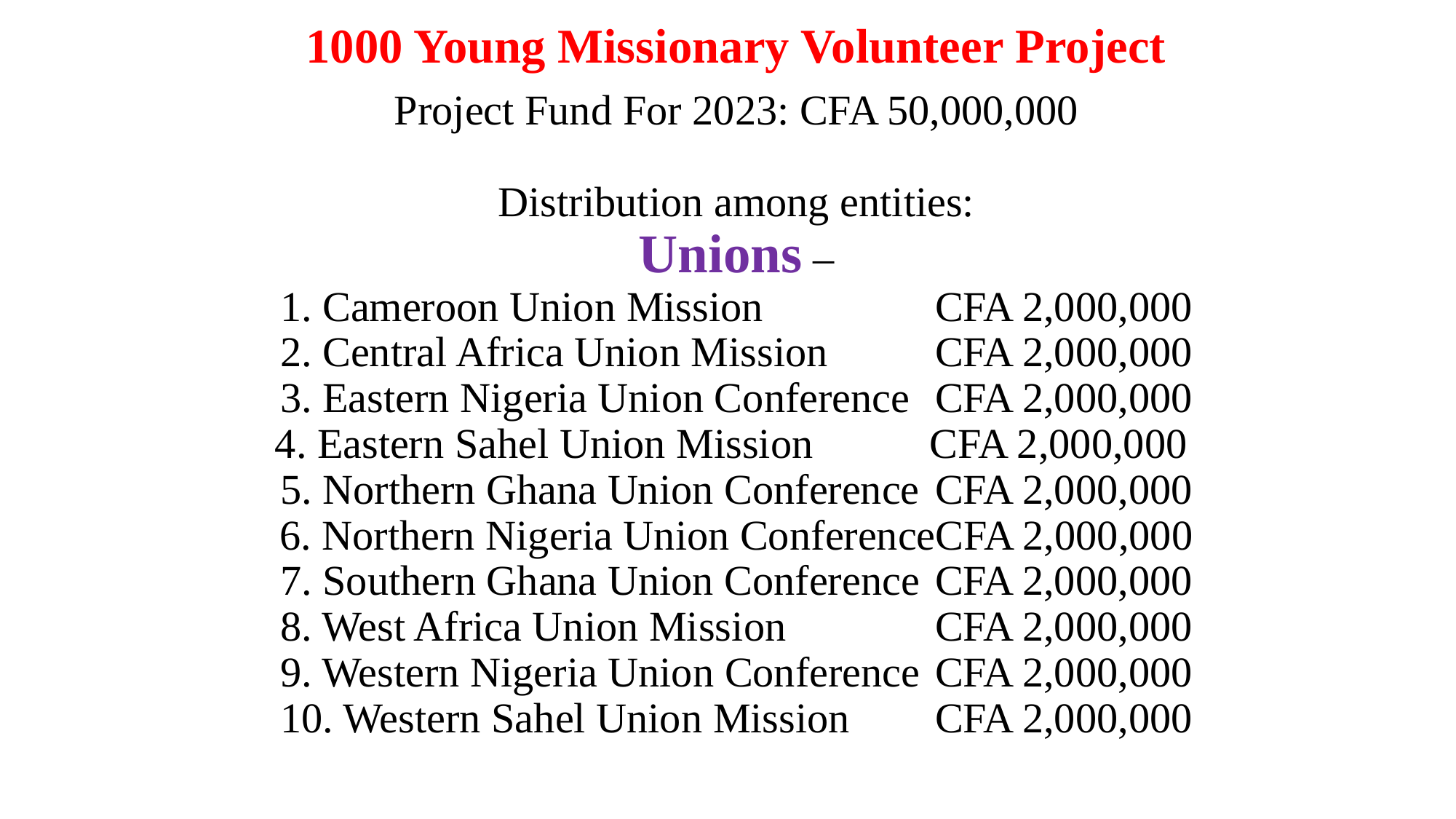

1000 Young Missionary Volunteer Project
Project Fund For 2023: CFA 50,000,000
Distribution among entities:
Unions –
1. Cameroon Union Mission		CFA 2,000,000
2. Central Africa Union Mission	CFA 2,000,000
3. Eastern Nigeria Union Conference	CFA 2,000,000
4. Eastern Sahel Union Mission		CFA 2,000,000
5. Northern Ghana Union Conference	CFA 2,000,000
6. Northern Nigeria Union ConferenceCFA 2,000,000
7. Southern Ghana Union Conference	CFA 2,000,000
8. West Africa Union Mission		CFA 2,000,000
9. Western Nigeria Union Conference	CFA 2,000,000
10. Western Sahel Union Mission	CFA 2,000,000